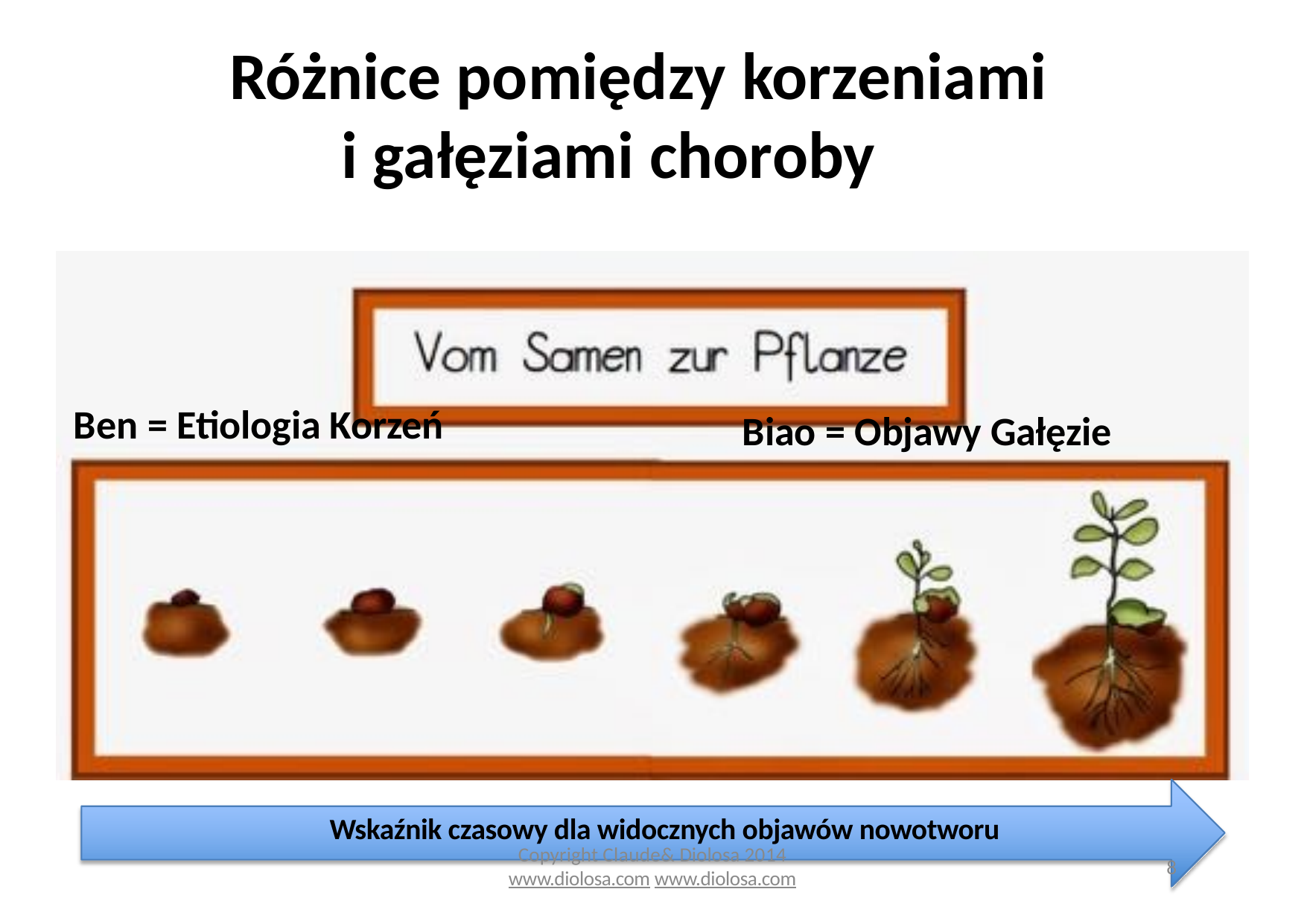

# Różnice pomiędzy korzeniami i gałęziami choroby

Ben = Etiologia Korzeń
Biao = Objawy Gałęzie

Wskaźnik czasowy dla widocznych objawów nowotworu
Copyright Claude& Diolosa 2014
www.diolosa.com www.diolosa.com
8